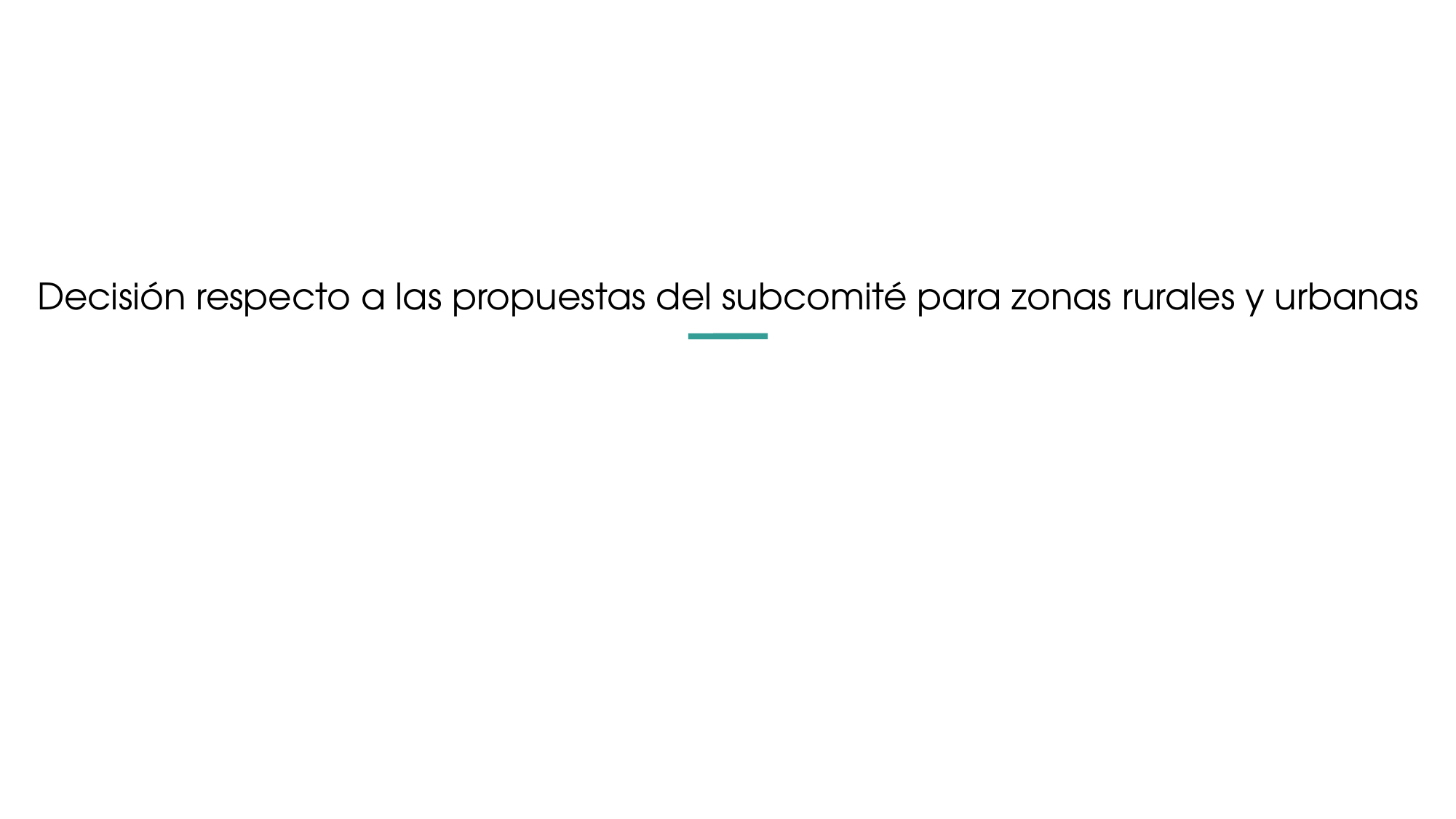

# Decisión respecto a las propuestas del subcomité para zonas rurales y urbanas